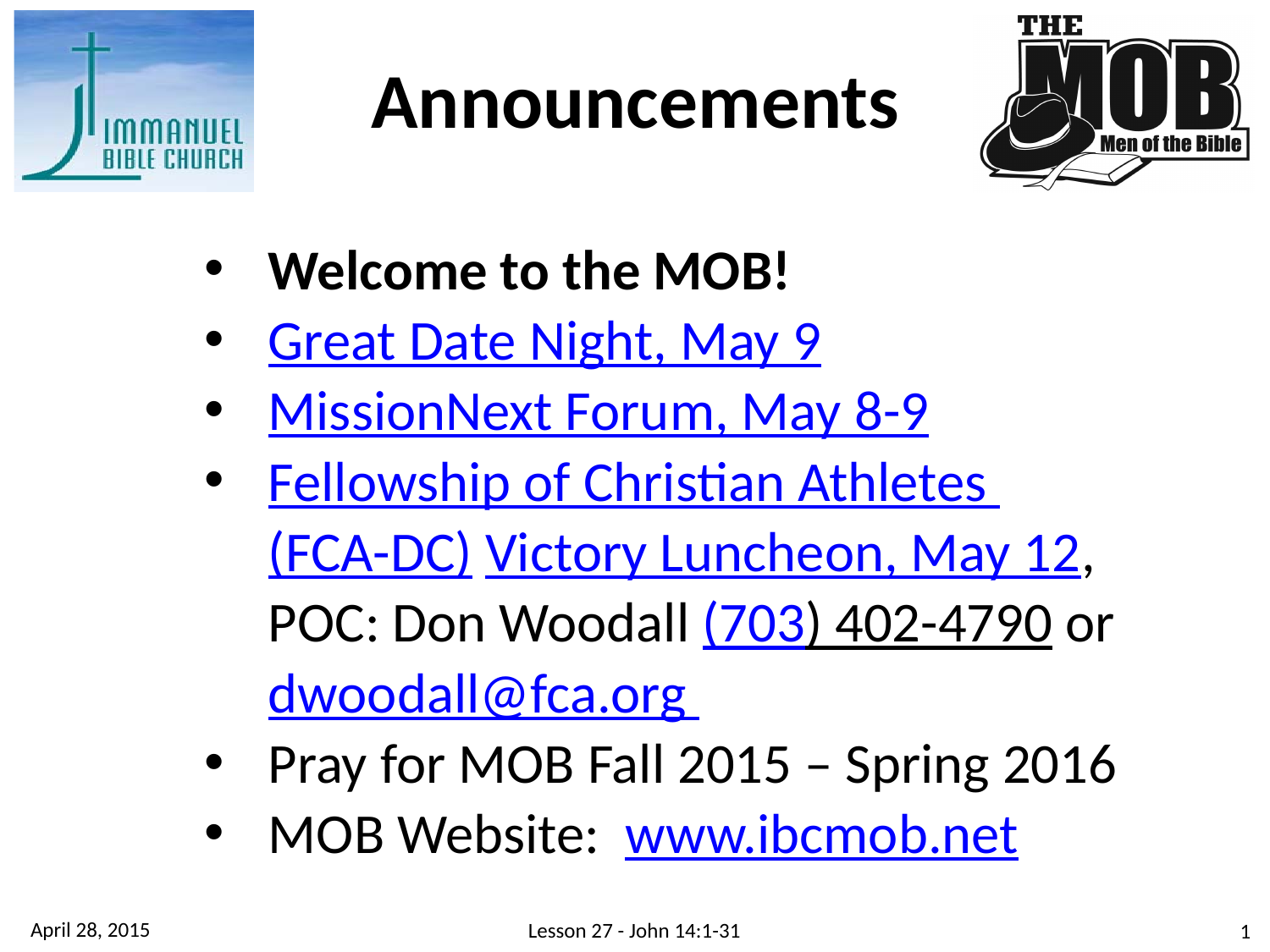

Announcements
Welcome to the MOB!
Great Date Night, May 9
MissionNext Forum, May 8-9
Fellowship of Christian Athletes
(FCA-DC) Victory Luncheon, May 12,
POC: Don Woodall (703) 402-4790 or dwoodall@fca.org
Pray for MOB Fall 2015 – Spring 2016
MOB Website:  www.ibcmob.net
April 28, 2015
Lesson 27 - John 14:1-31
1